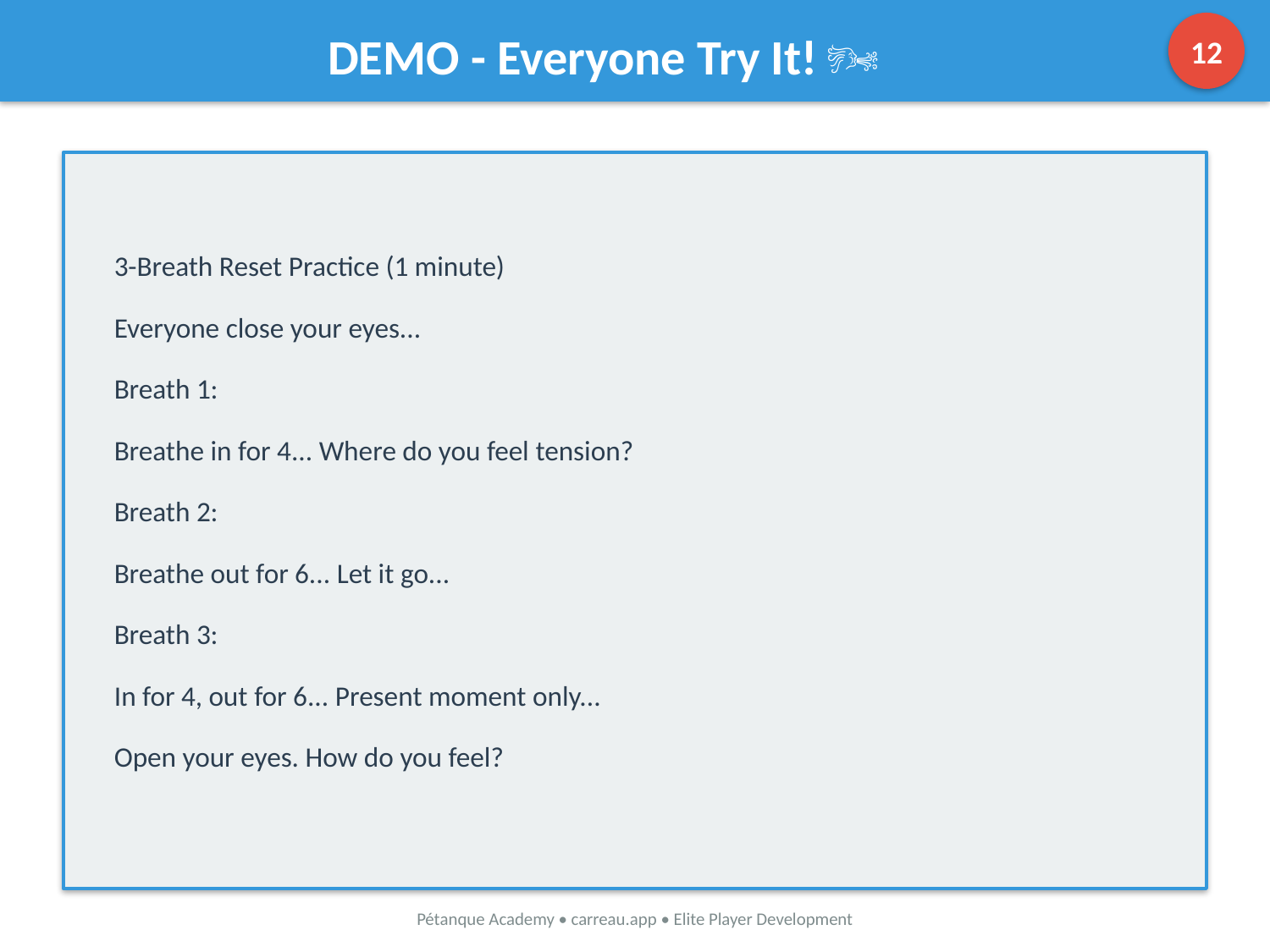

12
DEMO - Everyone Try It! 🌬️

3-Breath Reset Practice (1 minute)
Everyone close your eyes...
Breath 1:
Breathe in for 4... Where do you feel tension?
Breath 2:
Breathe out for 6... Let it go...
Breath 3:
In for 4, out for 6... Present moment only...
Open your eyes. How do you feel?
Pétanque Academy • carreau.app • Elite Player Development